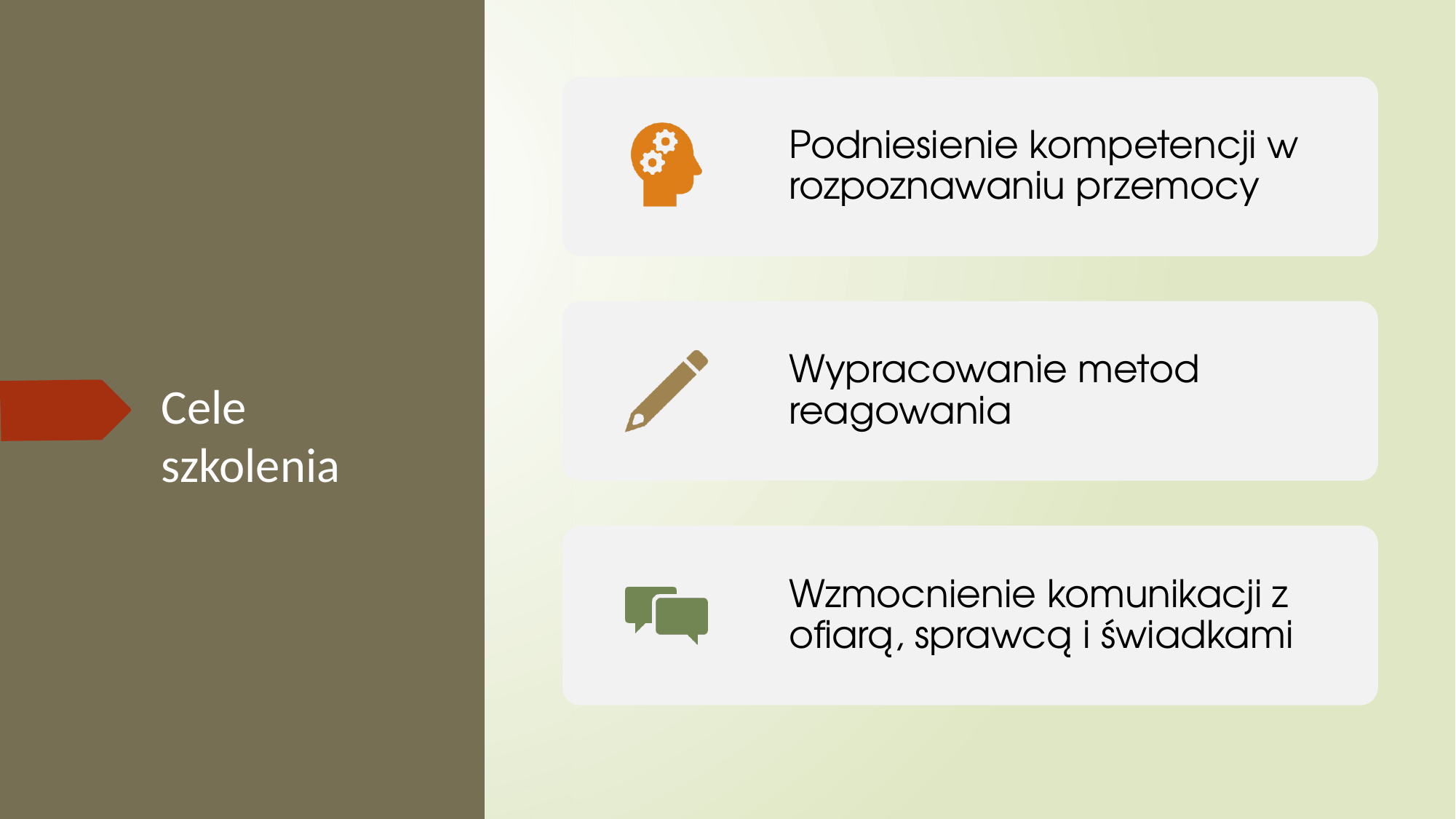

Podniesienie kompetencji w rozpoznawaniu przemocy
Wypracowanie metod reagowania
Wzmocnienie komunikacji z ofiarą, sprawcą i świadkami
# Cele szkolenia